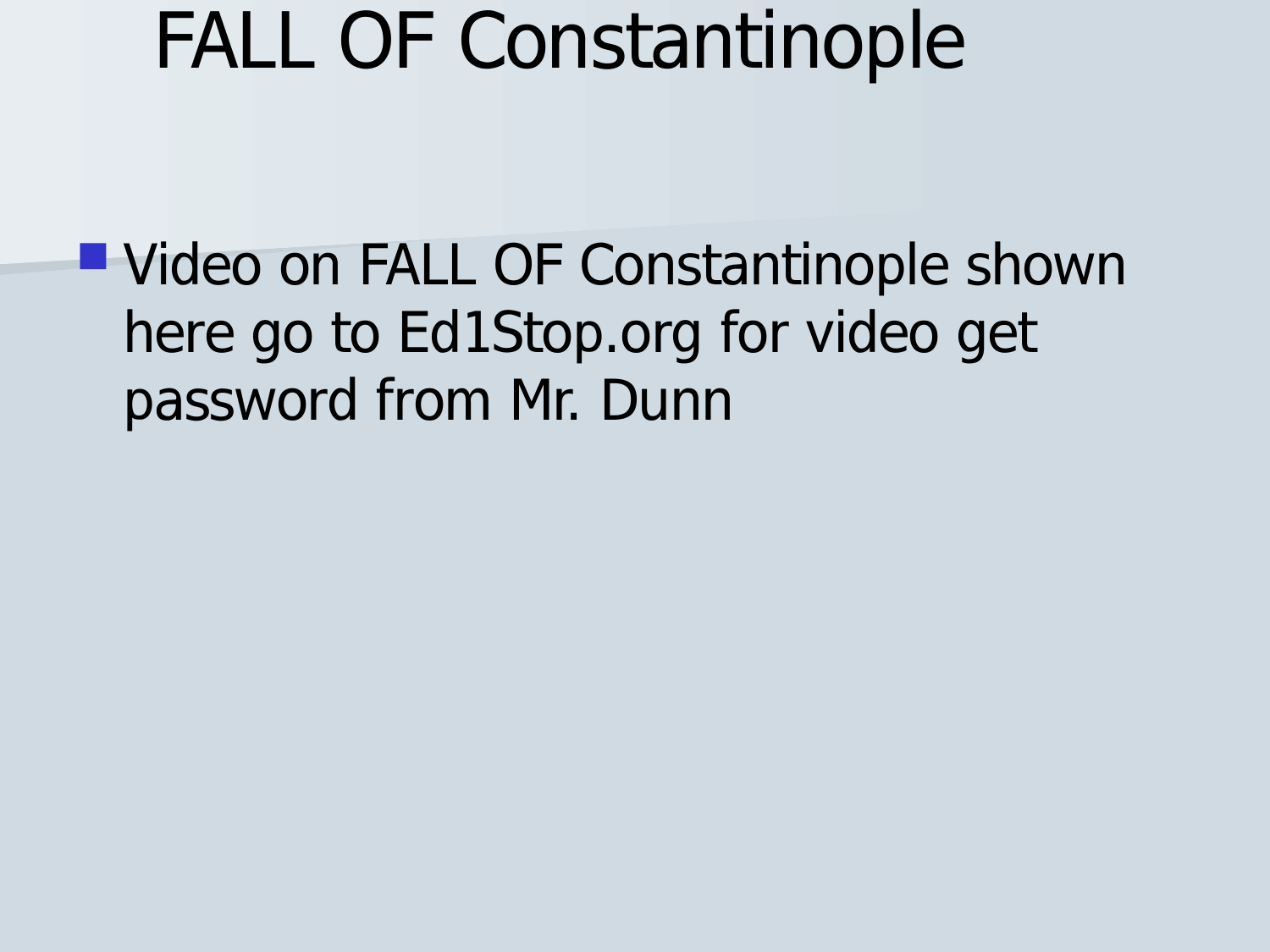

# FALL OF Constantinople
Video on FALL OF Constantinople shown here go to Ed1Stop.org for video get password from Mr. Dunn